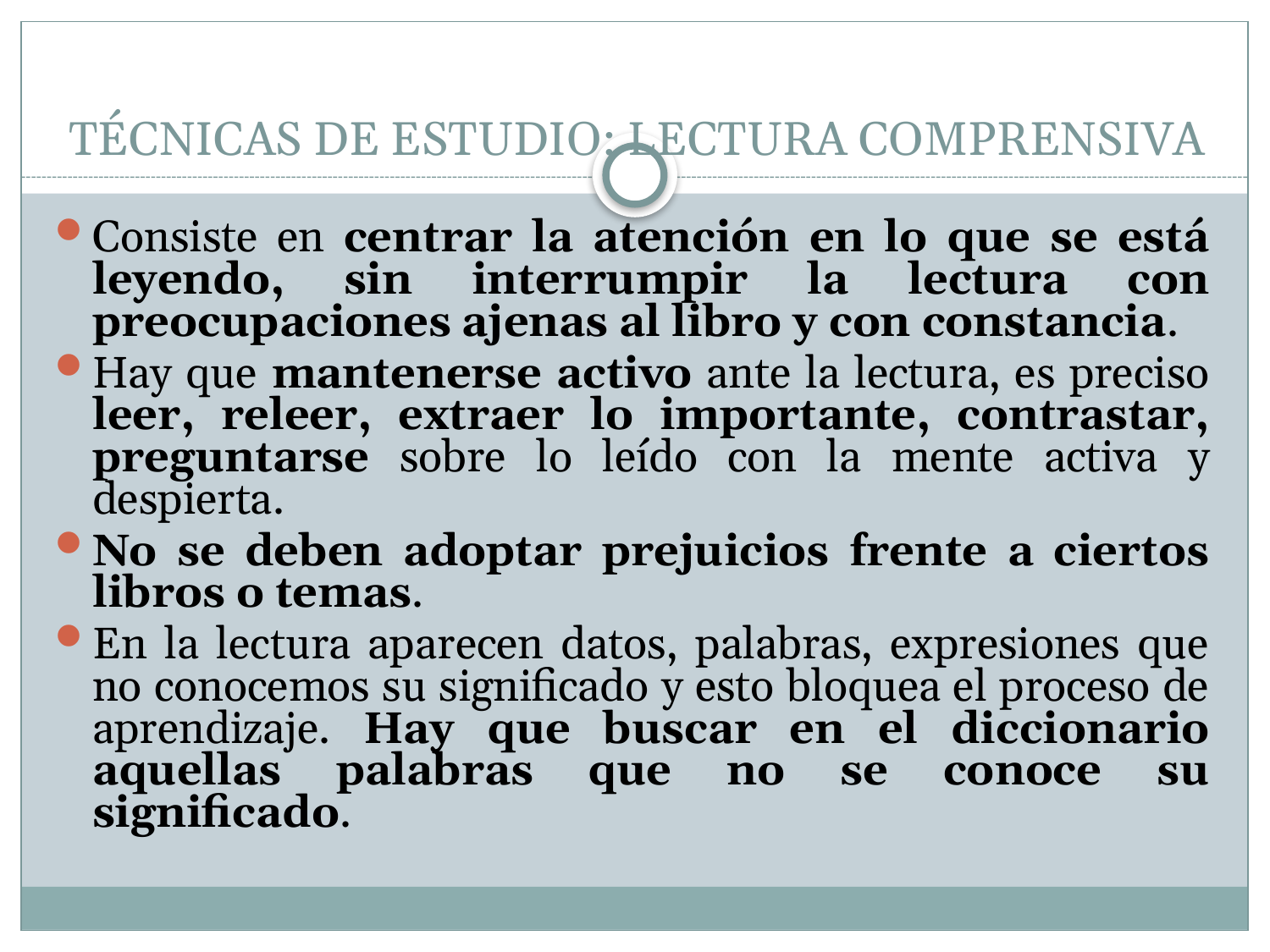

# TÉCNICAS DE ESTUDIO: LECTURA COMPRENSIVA
Consiste en centrar la atención en lo que se está leyendo, sin interrumpir la lectura con preocupaciones ajenas al libro y con constancia.
Hay que mantenerse activo ante la lectura, es preciso leer, releer, extraer lo importante, contrastar, preguntarse sobre lo leído con la mente activa y despierta.
No se deben adoptar prejuicios frente a ciertos libros o temas.
En la lectura aparecen datos, palabras, expresiones que no conocemos su significado y esto bloquea el proceso de aprendizaje. Hay que buscar en el diccionario aquellas palabras que no se conoce su significado.